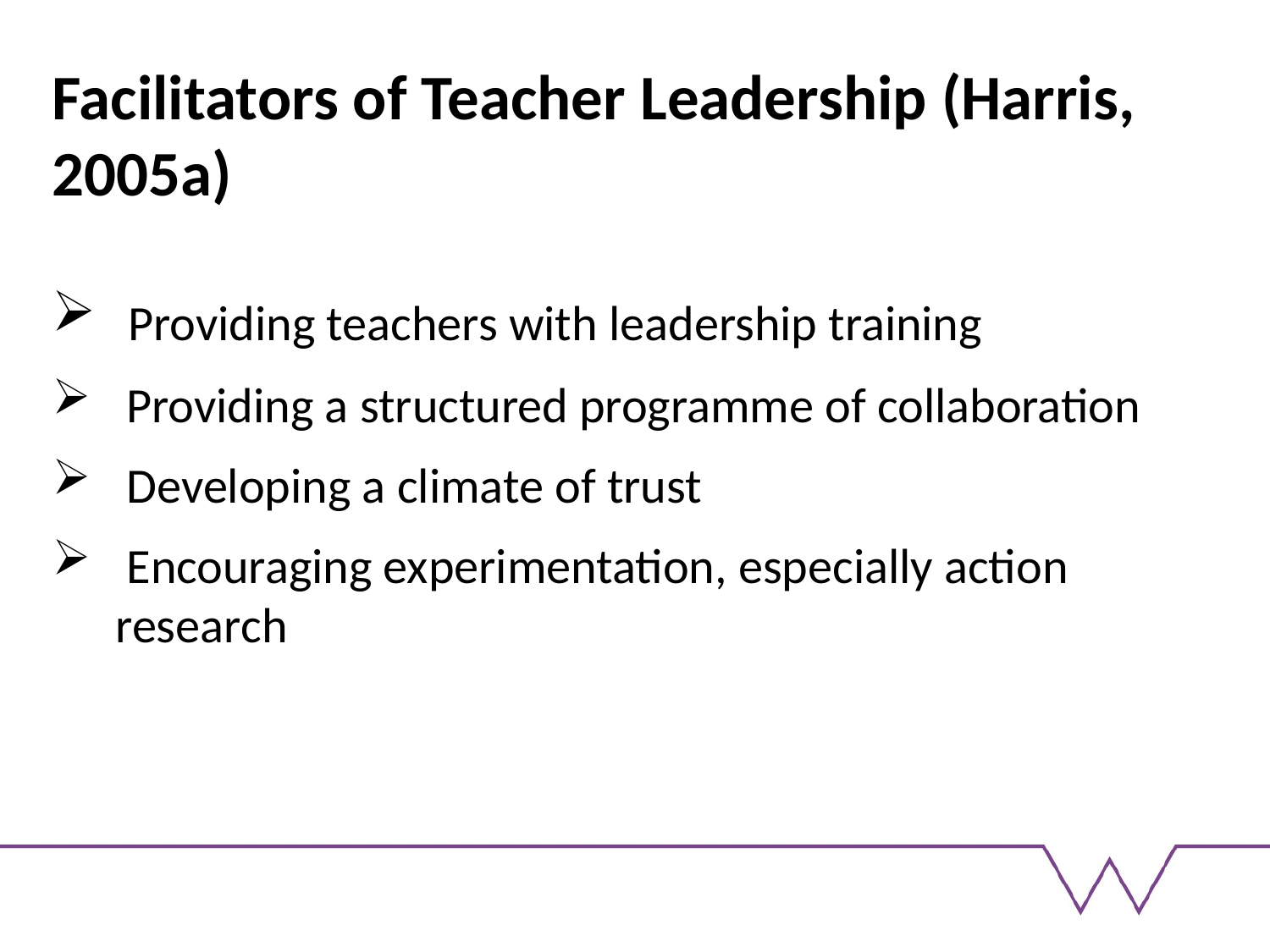

Facilitators of Teacher Leadership (Harris, 2005a)

 Providing teachers with leadership training
 Providing a structured programme of collaboration
 Developing a climate of trust
 Encouraging experimentation, especially action research